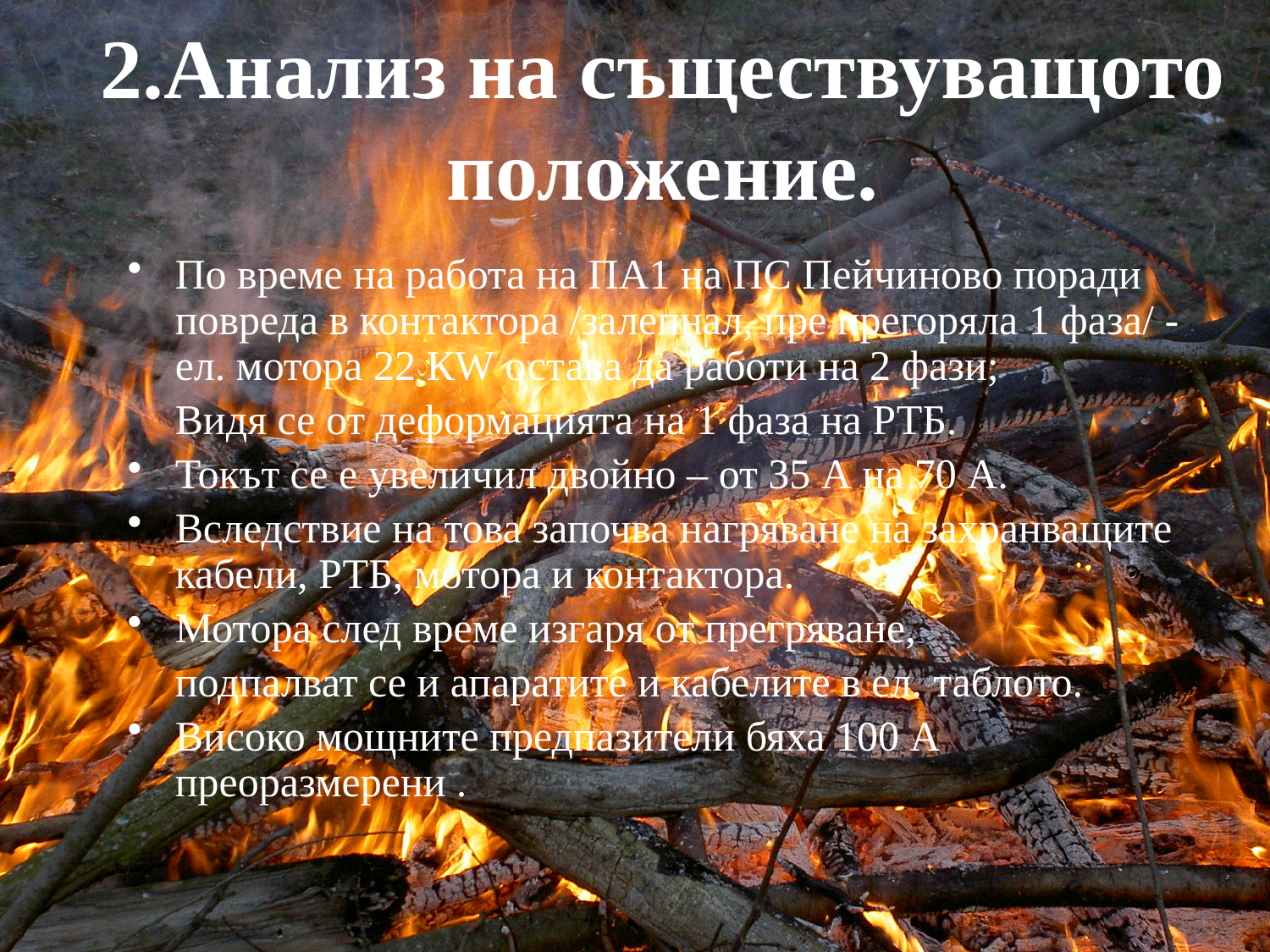

# 2.Анализ на съществуващото положение.
По време на работа на ПА1 на ПС Пейчиново поради повреда в контактора /залепнал, пре прегоряла 1 фаза/ - ел. мотора 22 КW остава да работи на 2 фази;
	Видя се от деформацията на 1 фаза на РТБ.
Токът се е увеличил двойно – от 35 А на 70 А.
Вследствие на това започва нагряване на захранващите кабели, РТБ, мотора и контактора.
Мотора след време изгаря от прегряване,
	подпалват се и апаратите и кабелите в ел. таблото.
Високо мощните предпазители бяха 100 А преоразмерени .